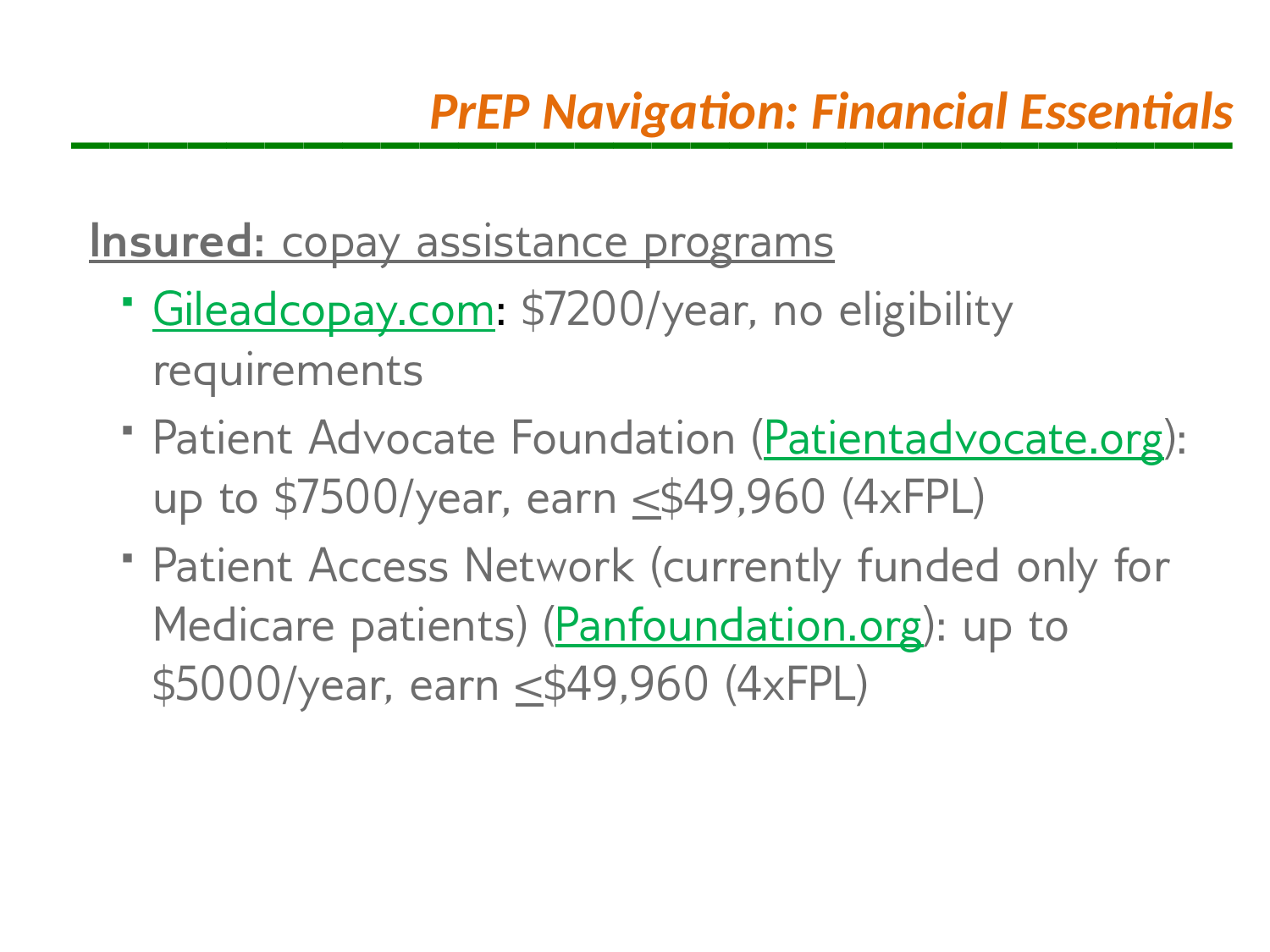

# ______________________________

PrEP Navigation: Financial Essentials

Insured: copay assistance programs
Gileadcopay.com: $7200/year, no eligibility requirements
Patient Advocate Foundation (Patientadvocate.org): up to $7500/year, earn <$49,960 (4xFPL)
Patient Access Network (currently funded only for Medicare patients) (Panfoundation.org): up to $5000/year, earn <$49,960 (4xFPL)